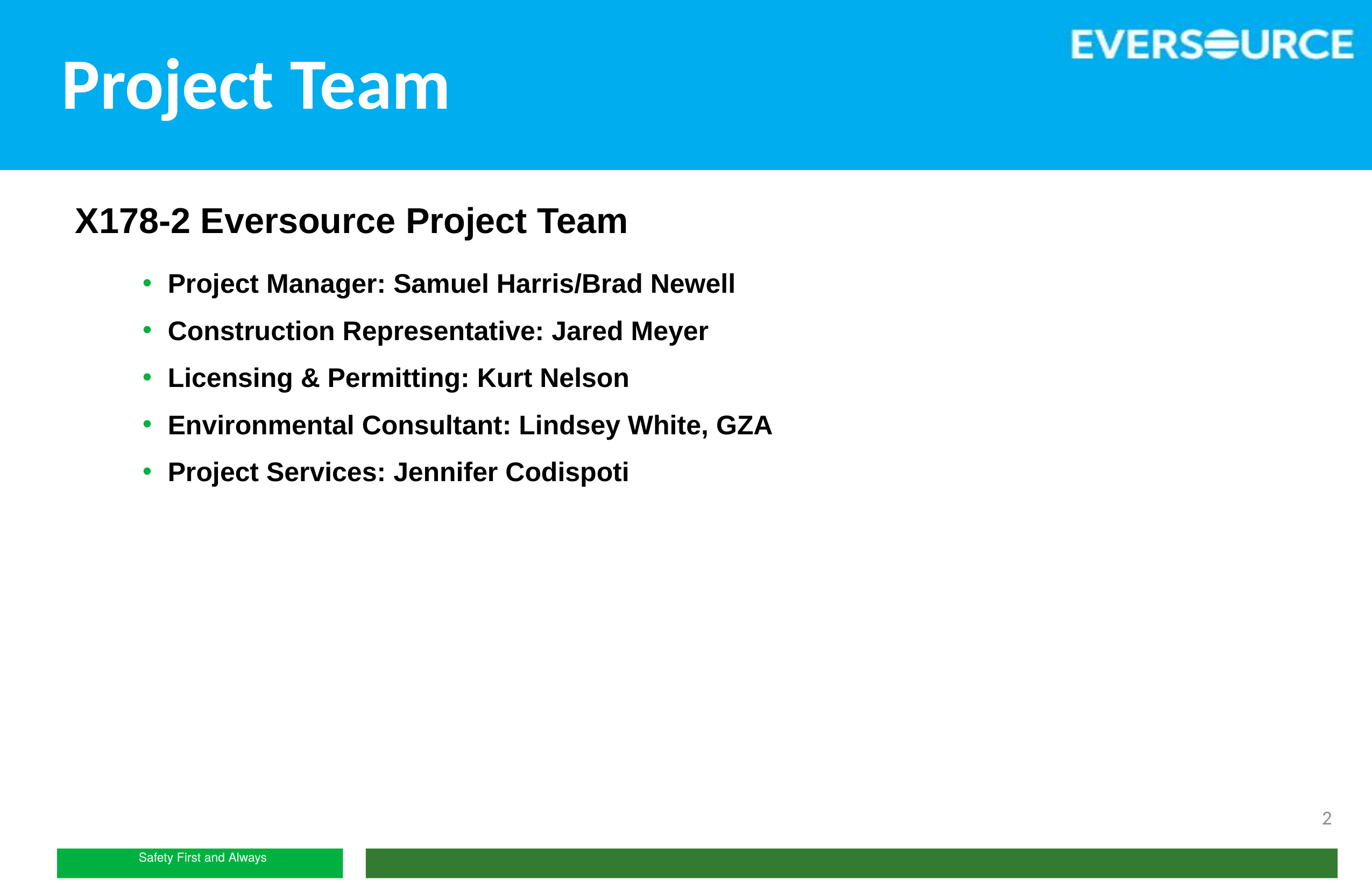

# Project Team
X178-2 Eversource Project Team
Project Manager: Samuel Harris/Brad Newell
Construction Representative: Jared Meyer
Licensing & Permitting: Kurt Nelson
Environmental Consultant: Lindsey White, GZA
Project Services: Jennifer Codispoti

2